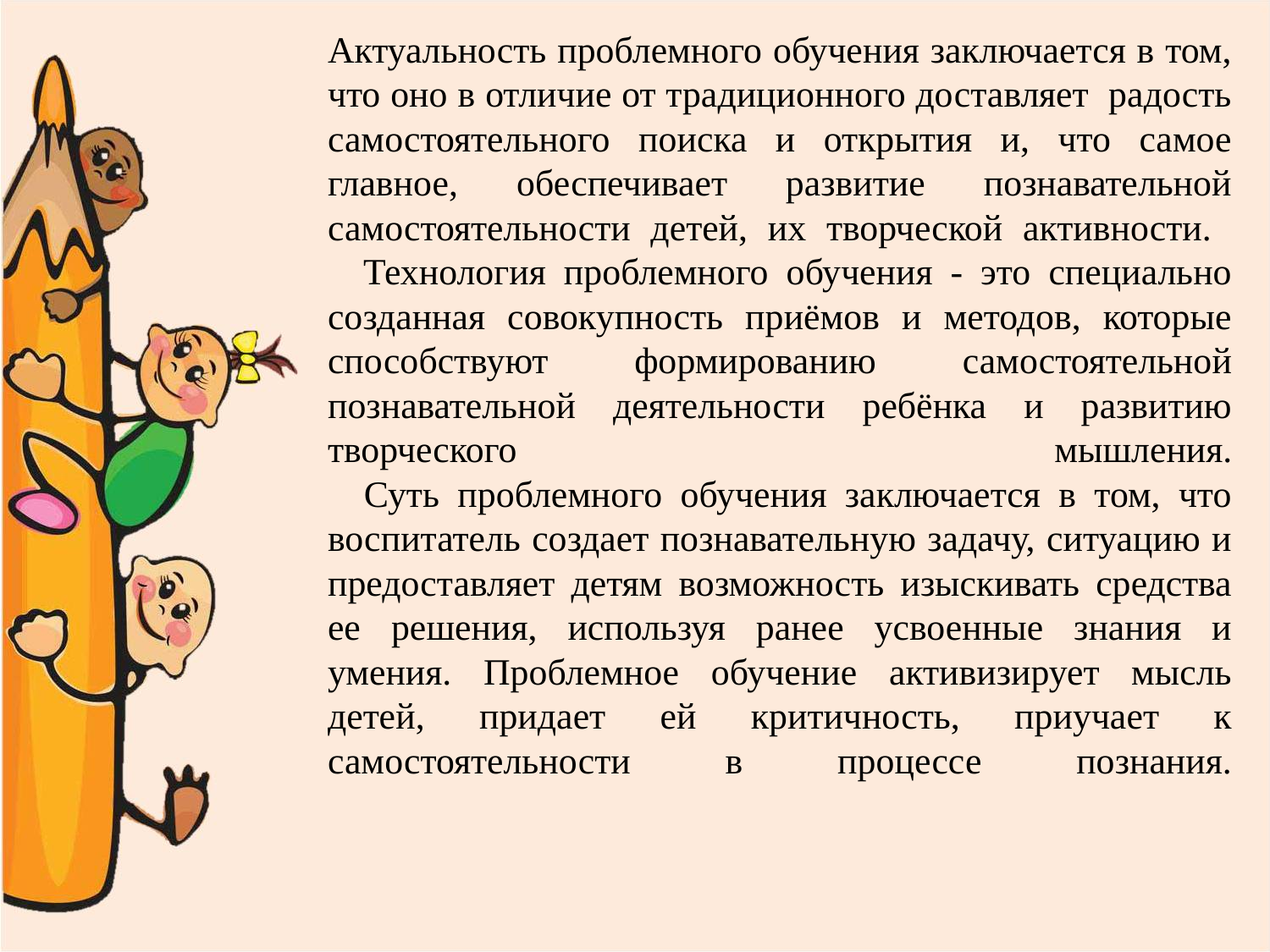

# Актуальность проблемного обучения заключается в том, что оно в отличие от традиционного доставляет  радость самостоятельного поиска и открытия и, что самое главное, обеспечивает развитие познавательной самостоятельности детей, их творческой активности. Технология проблемного обучения - это специально созданная совокупность приёмов и методов, которые способствуют формированию самостоятельной познавательной деятельности ребёнка и развитию творческого мышления. Суть проблемного обучения заключается в том, что воспитатель создает познавательную задачу, ситуацию и предоставляет детям возможность изыскивать средства ее решения, используя ранее усвоенные знания и умения. Проблемное обучение активизирует мысль детей, придает ей критичность, приучает к самостоятельности в процессе познания.